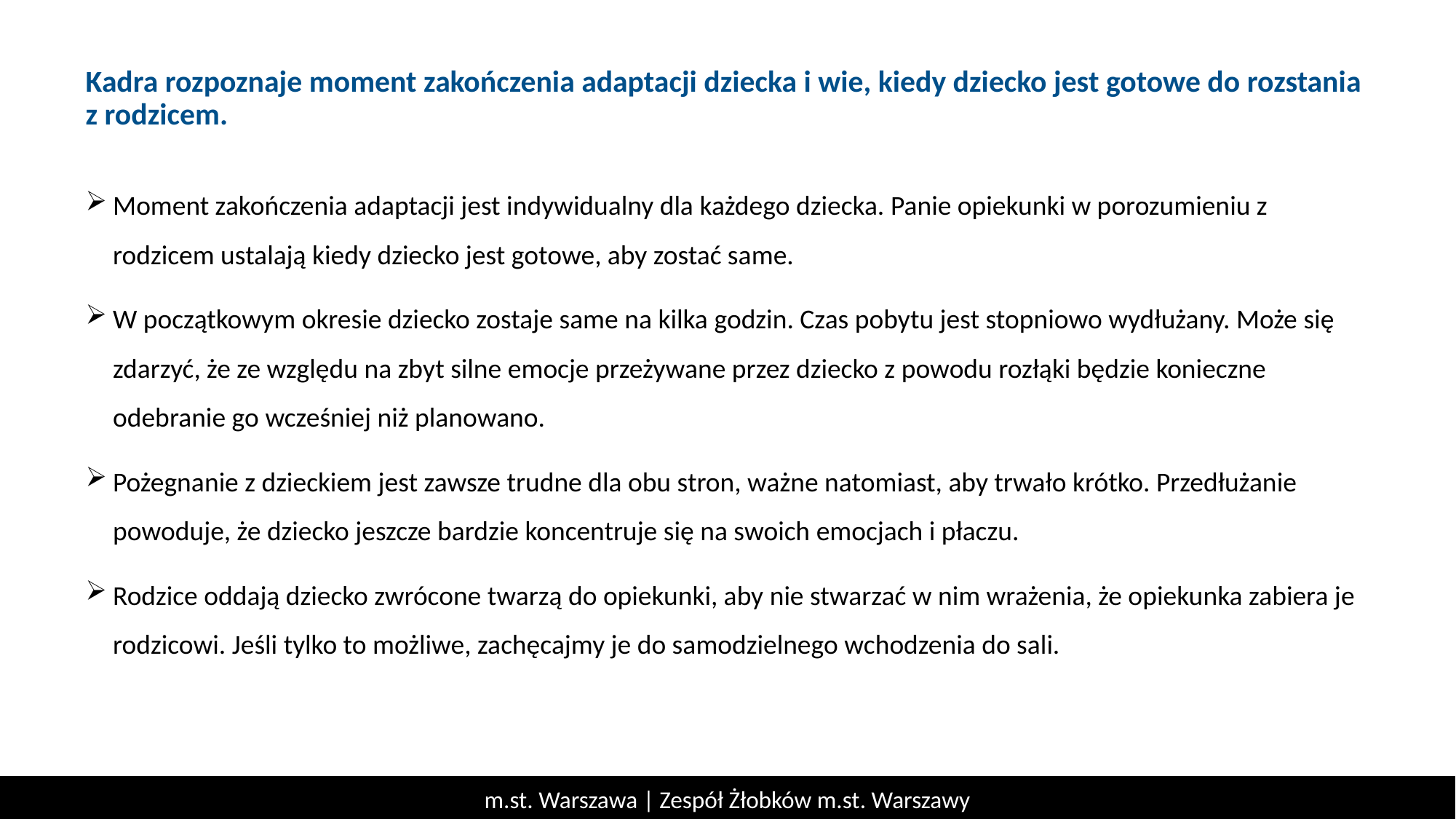

# Kadra rozpoznaje moment zakończenia adaptacji dziecka i wie, kiedy dziecko jest gotowe do rozstania z rodzicem.
Moment zakończenia adaptacji jest indywidualny dla każdego dziecka. Panie opiekunki w porozumieniu z rodzicem ustalają kiedy dziecko jest gotowe, aby zostać same.
W początkowym okresie dziecko zostaje same na kilka godzin. Czas pobytu jest stopniowo wydłużany. Może się zdarzyć, że ze względu na zbyt silne emocje przeżywane przez dziecko z powodu rozłąki będzie konieczne odebranie go wcześniej niż planowano.
Pożegnanie z dzieckiem jest zawsze trudne dla obu stron, ważne natomiast, aby trwało krótko. Przedłużanie powoduje, że dziecko jeszcze bardzie koncentruje się na swoich emocjach i płaczu.
Rodzice oddają dziecko zwrócone twarzą do opiekunki, aby nie stwarzać w nim wrażenia, że opiekunka zabiera je rodzicowi. Jeśli tylko to możliwe, zachęcajmy je do samodzielnego wchodzenia do sali.

m.st. Warszawa | Zespół Żłobków m.st. Warszawy